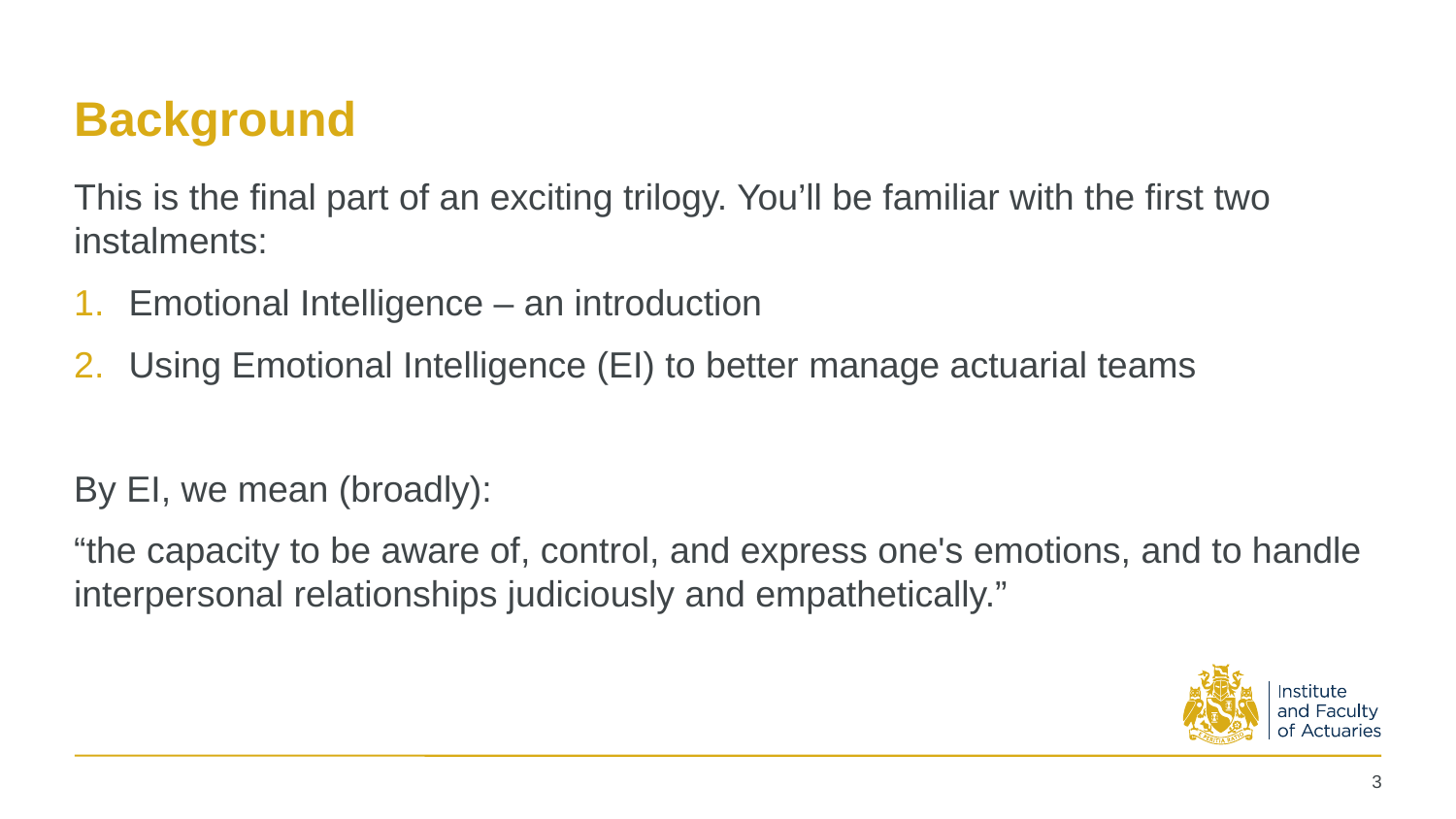

# Background
This is the final part of an exciting trilogy. You’ll be familiar with the first two instalments:
Emotional Intelligence – an introduction
Using Emotional Intelligence (EI) to better manage actuarial teams

By EI, we mean (broadly):
“the capacity to be aware of, control, and express one's emotions, and to handle interpersonal relationships judiciously and empathetically.”

3